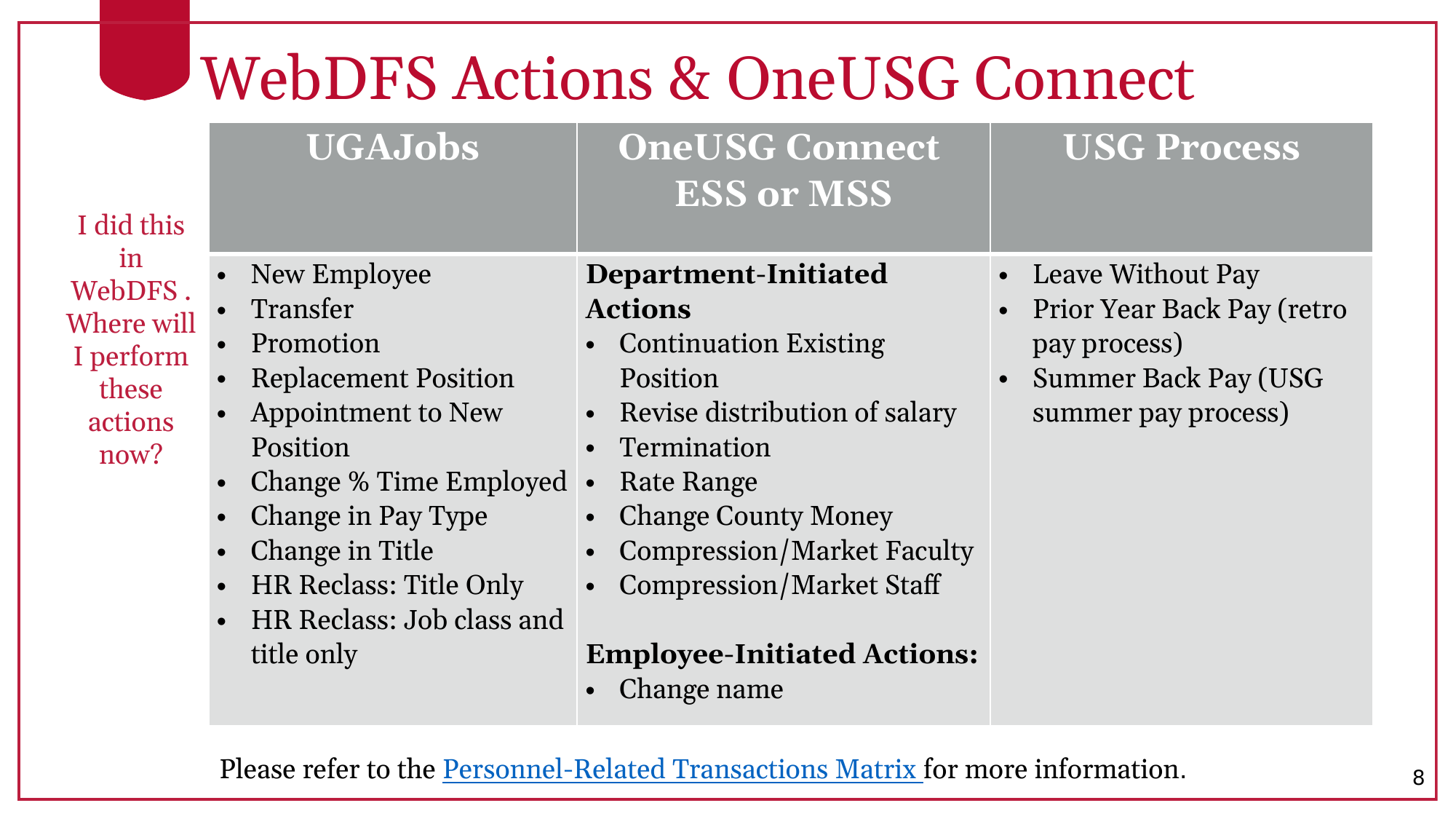

# WebDFS Actions & OneUSG Connect
| UGAJobs | OneUSG Connect ESS or MSS | USG Process |
| --- | --- | --- |
| New Employee Transfer Promotion Replacement Position Appointment to New Position Change % Time Employed Change in Pay Type Change in Title HR Reclass: Title Only HR Reclass: Job class and title only | Department-Initiated Actions Continuation Existing Position Revise distribution of salary Termination Rate Range Change County Money Compression/Market Faculty Compression/Market Staff Employee-Initiated Actions: Change name | Leave Without Pay Prior Year Back Pay (retro pay process) Summer Back Pay (USG summer pay process) |
I did this in WebDFS . Where will I perform these actions now?
Please refer to the Personnel-Related Transactions Matrix for more information.
8